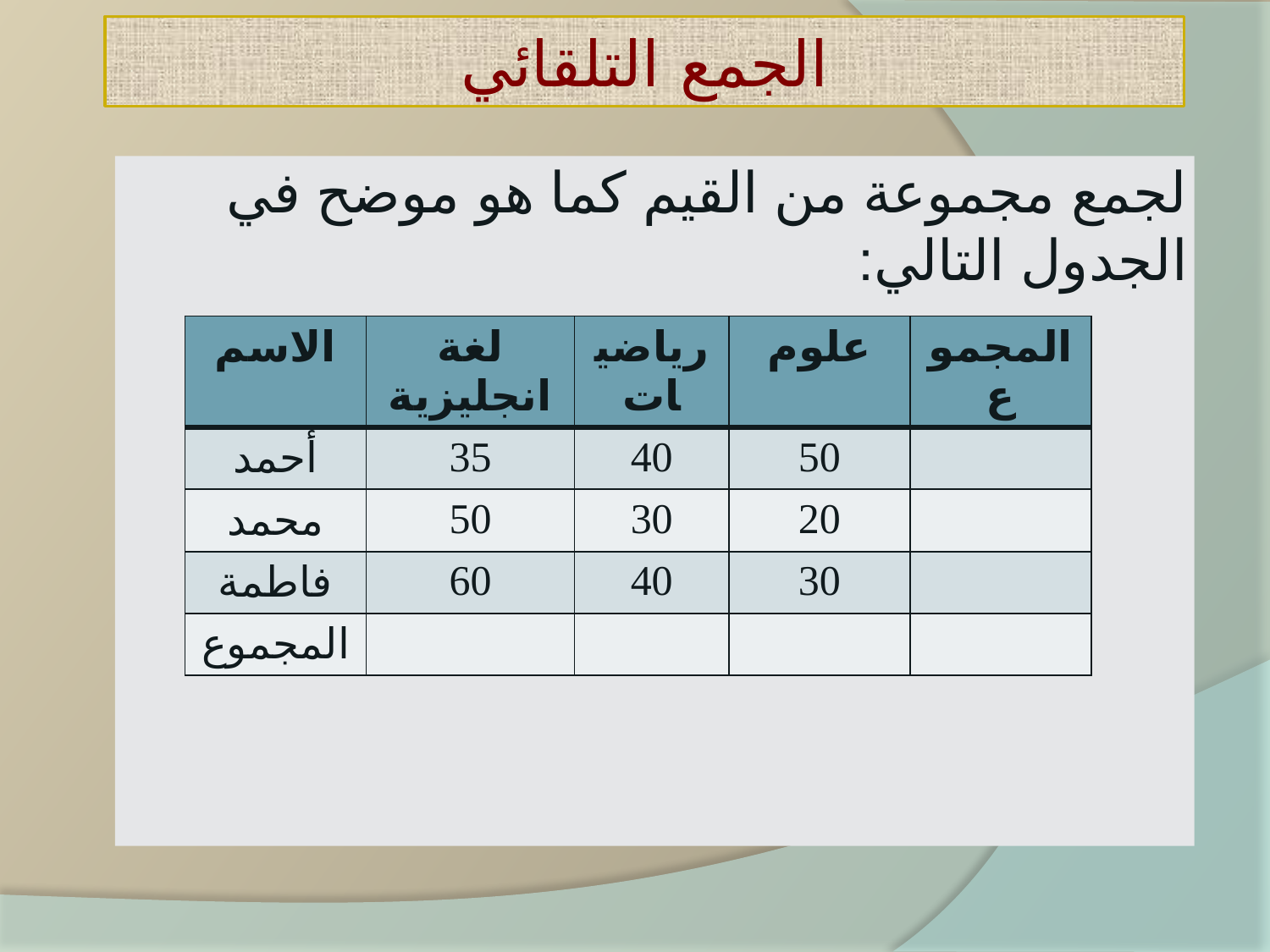

# الجمع التلقائي
لجمع مجموعة من القيم كما هو موضح في الجدول التالي:

| الاسم | لغة انجليزية | رياضيات | علوم | المجموع |
| --- | --- | --- | --- | --- |
| أحمد | 35 | 40 | 50 |  |
| محمد | 50 | 30 | 20 |  |
| فاطمة | 60 | 40 | 30 |  |
| المجموع |  |  |  |  |